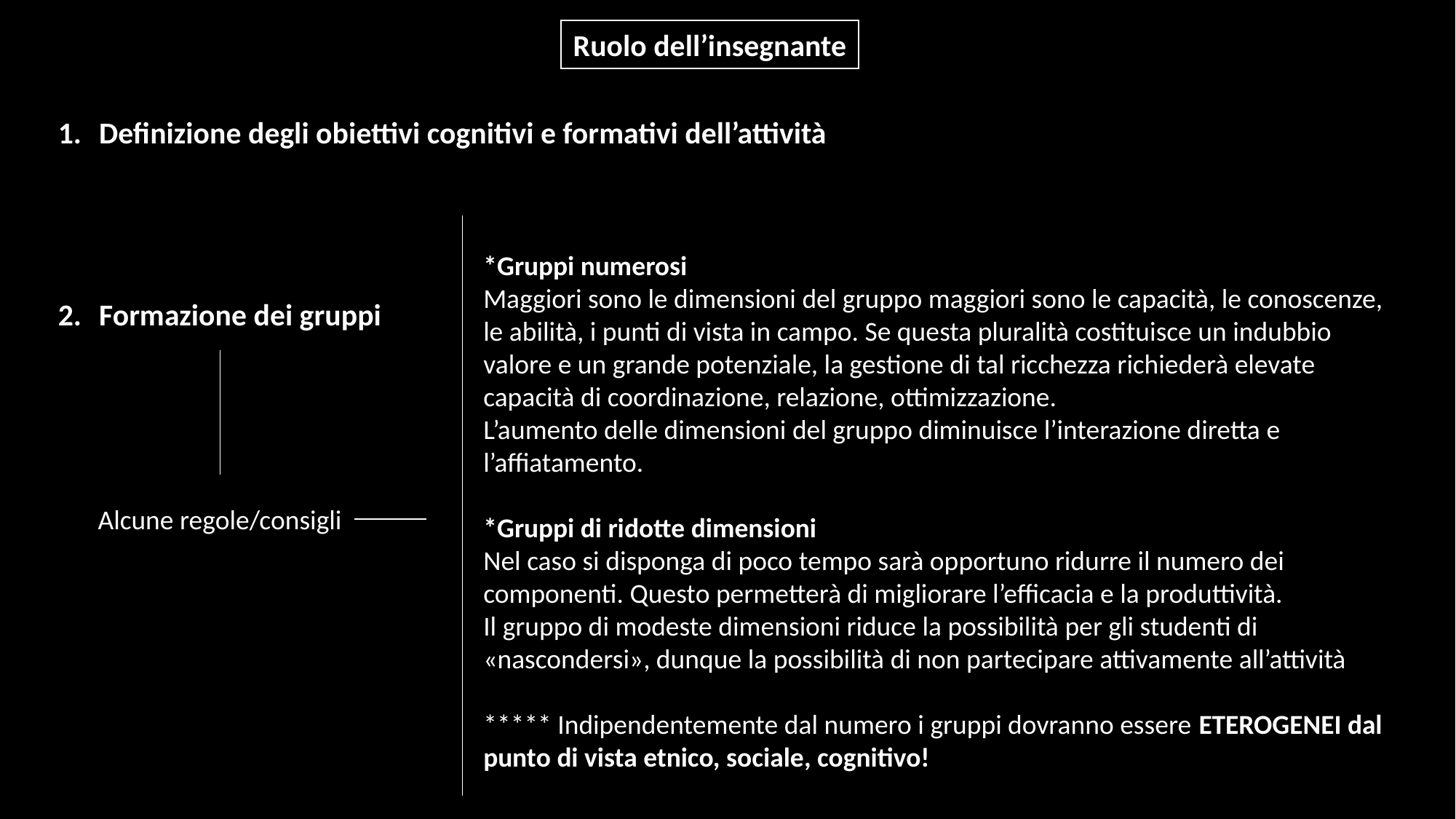

Ruolo dell’insegnante

Definizione degli obiettivi cognitivi e formativi dell’attività

Formazione dei gruppi

*Gruppi numerosi
Maggiori sono le dimensioni del gruppo maggiori sono le capacità, le conoscenze, le abilità, i punti di vista in campo. Se questa pluralità costituisce un indubbio valore e un grande potenziale, la gestione di tal ricchezza richiederà elevate capacità di coordinazione, relazione, ottimizzazione.
L’aumento delle dimensioni del gruppo diminuisce l’interazione diretta e l’affiatamento.

*Gruppi di ridotte dimensioni
Nel caso si disponga di poco tempo sarà opportuno ridurre il numero dei componenti. Questo permetterà di migliorare l’efficacia e la produttività.
Il gruppo di modeste dimensioni riduce la possibilità per gli studenti di «nascondersi», dunque la possibilità di non partecipare attivamente all’attività

***** Indipendentemente dal numero i gruppi dovranno essere ETEROGENEI dal punto di vista etnico, sociale, cognitivo!
Alcune regole/consigli